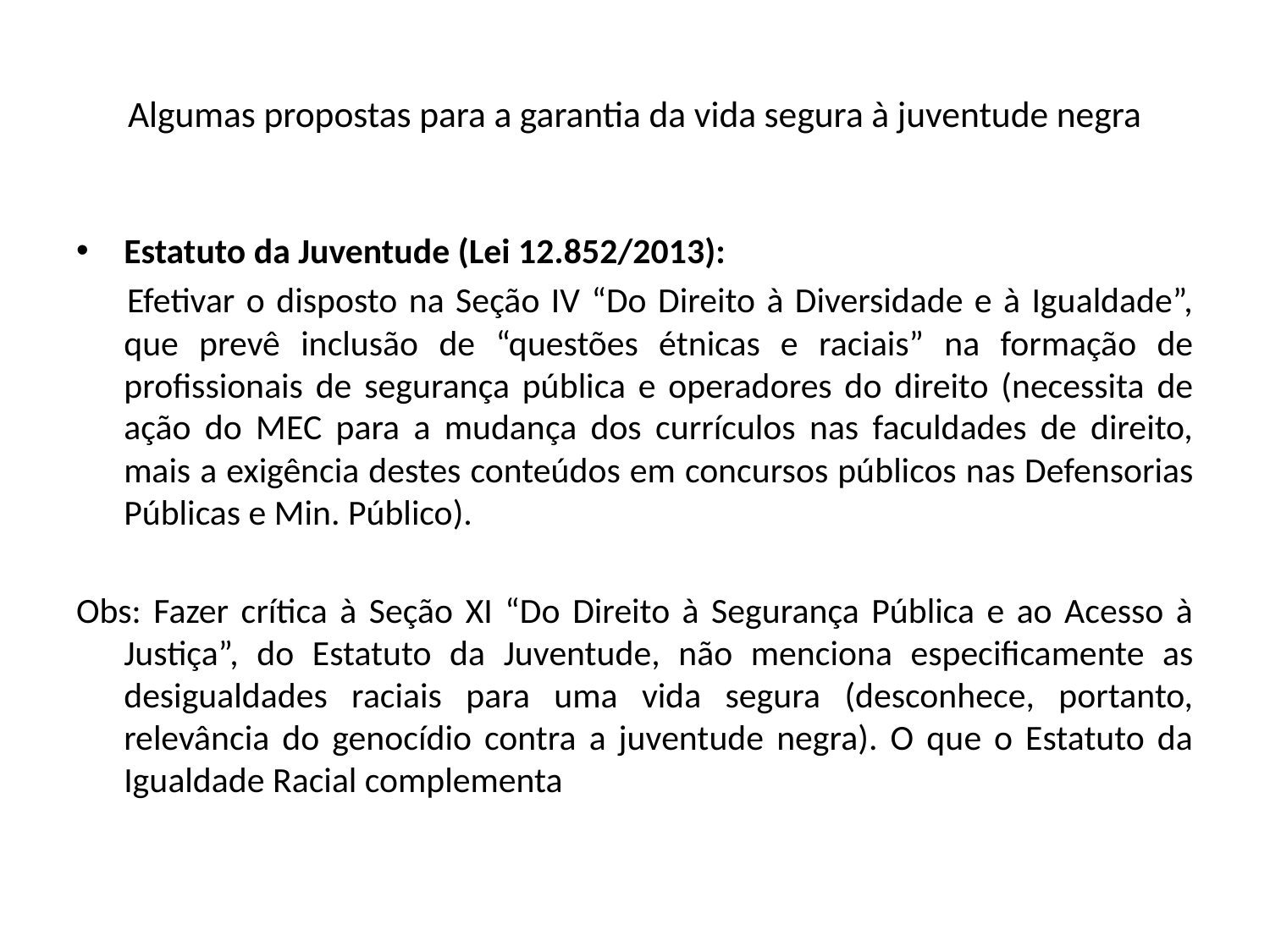

# Algumas propostas para a garantia da vida segura à juventude negra
Estatuto da Juventude (Lei 12.852/2013):
 	Efetivar o disposto na Seção IV “Do Direito à Diversidade e à Igualdade”, que prevê inclusão de “questões étnicas e raciais” na formação de profissionais de segurança pública e operadores do direito (necessita de ação do MEC para a mudança dos currículos nas faculdades de direito, mais a exigência destes conteúdos em concursos públicos nas Defensorias Públicas e Min. Público).

Obs: Fazer crítica à Seção XI “Do Direito à Segurança Pública e ao Acesso à Justiça”, do Estatuto da Juventude, não menciona especificamente as desigualdades raciais para uma vida segura (desconhece, portanto, relevância do genocídio contra a juventude negra). O que o Estatuto da Igualdade Racial complementa